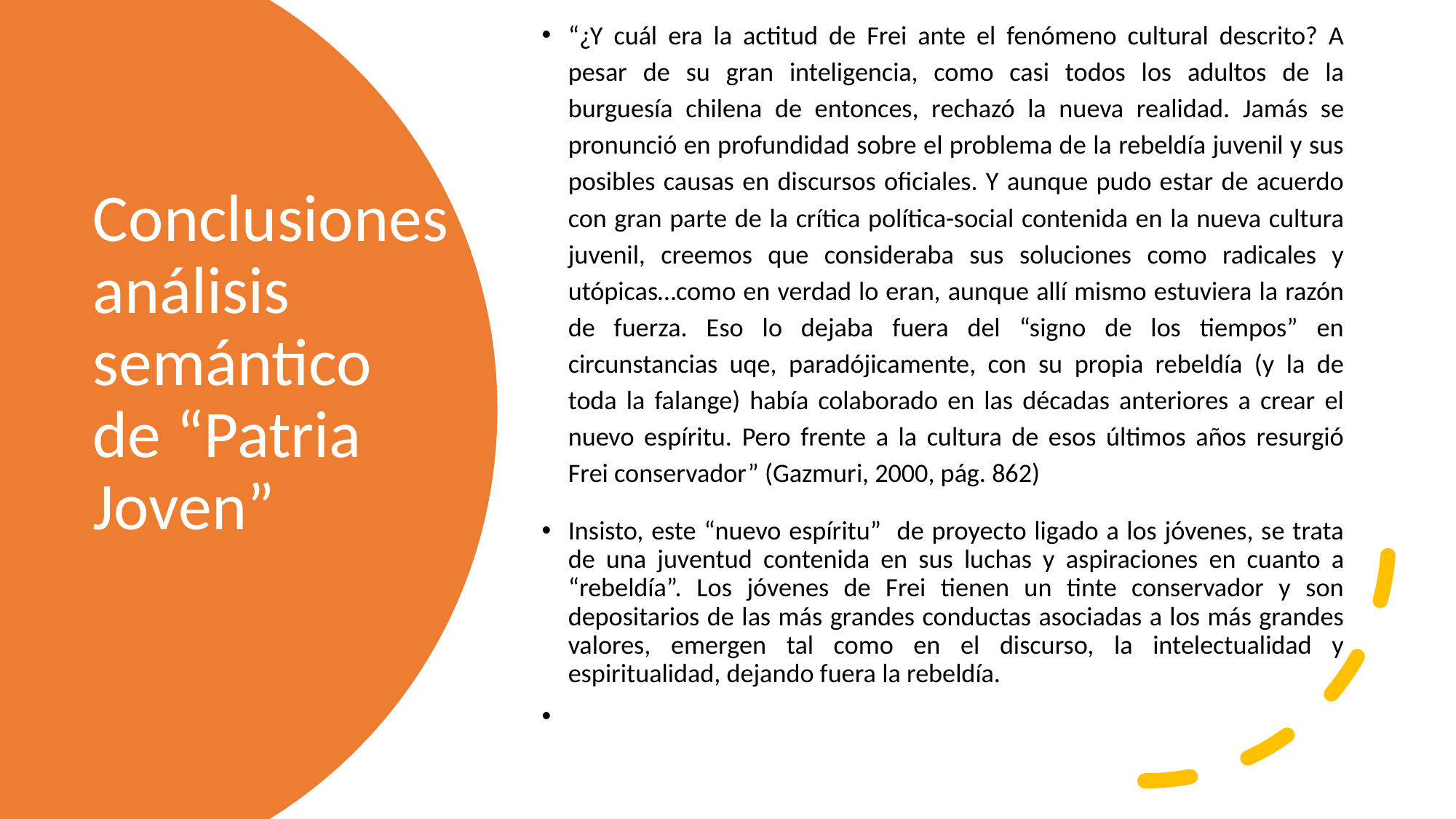

“¿Y cuál era la actitud de Frei ante el fenómeno cultural descrito? A pesar de su gran inteligencia, como casi todos los adultos de la burguesía chilena de entonces, rechazó la nueva realidad. Jamás se pronunció en profundidad sobre el problema de la rebeldía juvenil y sus posibles causas en discursos oficiales. Y aunque pudo estar de acuerdo con gran parte de la crítica política-social contenida en la nueva cultura juvenil, creemos que consideraba sus soluciones como radicales y utópicas…como en verdad lo eran, aunque allí mismo estuviera la razón de fuerza. Eso lo dejaba fuera del “signo de los tiempos” en circunstancias uqe, paradójicamente, con su propia rebeldía (y la de toda la falange) había colaborado en las décadas anteriores a crear el nuevo espíritu. Pero frente a la cultura de esos últimos años resurgió Frei conservador” (Gazmuri, 2000, pág. 862)
Insisto, este “nuevo espíritu”  de proyecto ligado a los jóvenes, se trata de una juventud contenida en sus luchas y aspiraciones en cuanto a “rebeldía”. Los jóvenes de Frei tienen un tinte conservador y son depositarios de las más grandes conductas asociadas a los más grandes valores, emergen tal como en el discurso, la intelectualidad y espiritualidad, dejando fuera la rebeldía.

# Conclusiones análisis semántico de “Patria Joven”